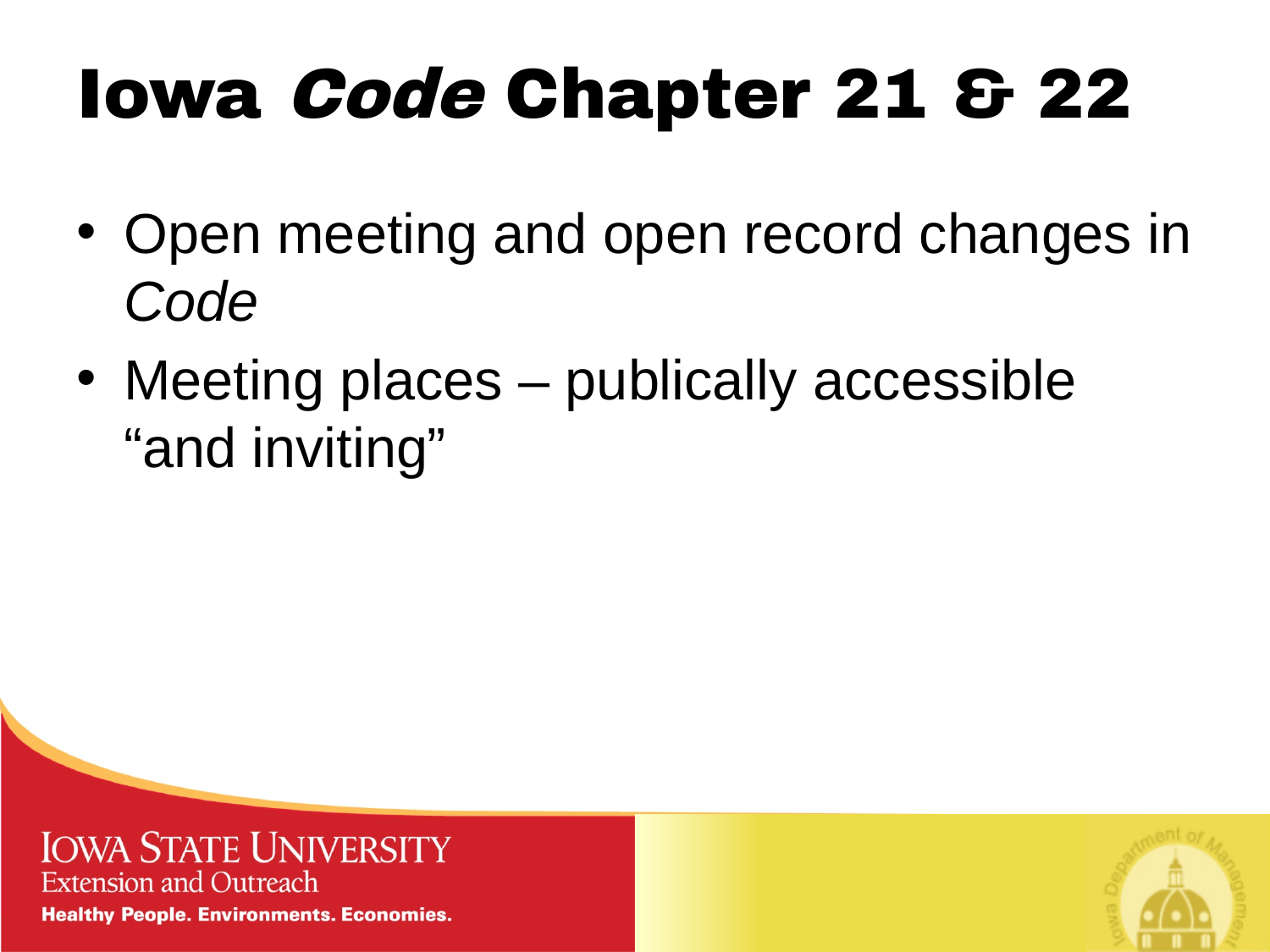

# Iowa Code Chapter 21 & 22
Open meeting and open record changes in Code
Meeting places – publically accessible “and inviting”